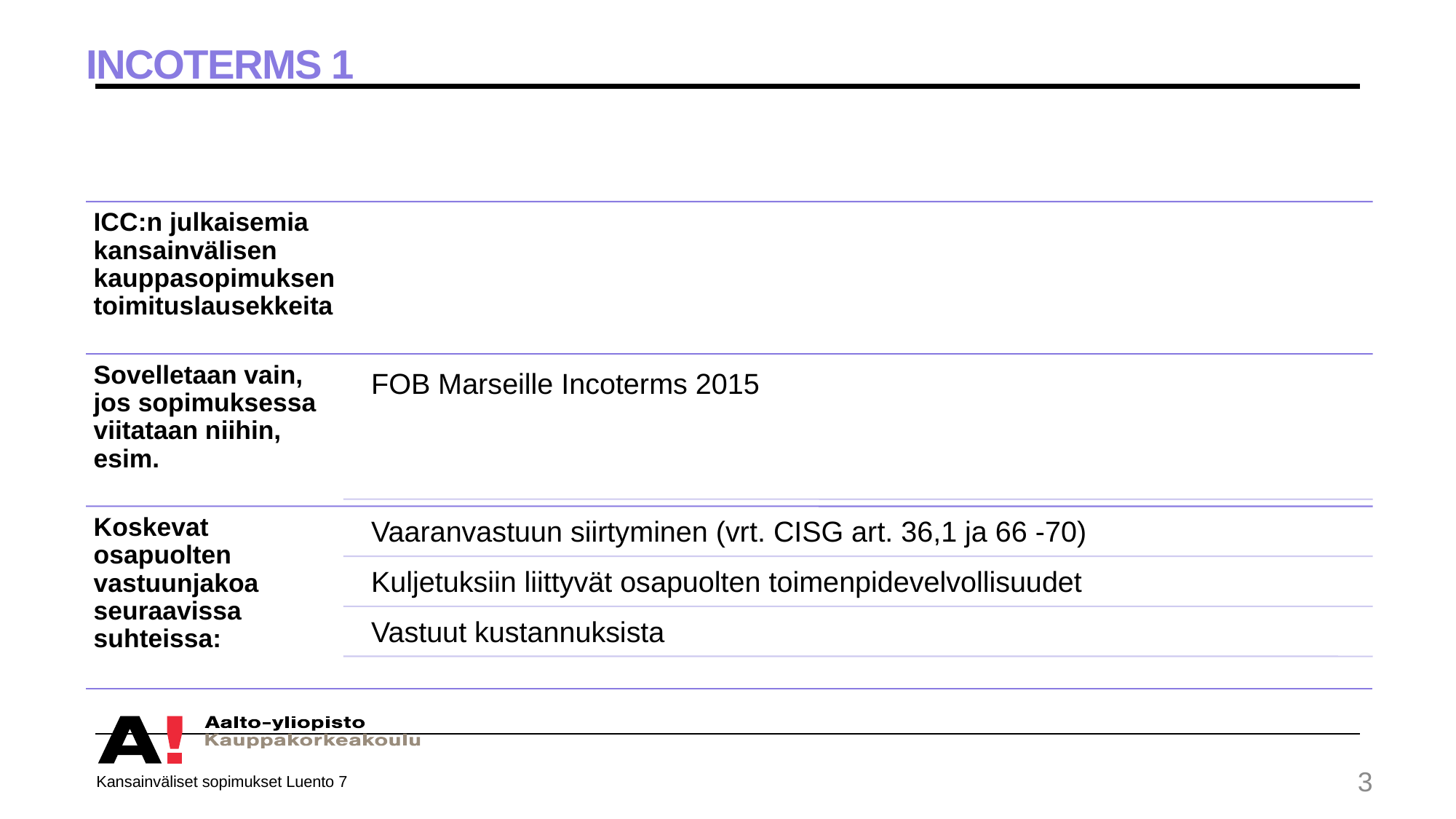

# Incoterms 1
ICC:n julkaisemia kansainvälisen kauppasopimuksen toimituslausekkeita
Sovelletaan vain, jos sopimuksessa viitataan niihin, esim.
FOB Marseille Incoterms 2015
Koskevat osapuolten vastuunjakoa seuraavissa suhteissa:
Vaaranvastuun siirtyminen (vrt. CISG art. 36,1 ja 66 -70)
Kuljetuksiin liittyvät osapuolten toimenpidevelvollisuudet
Vastuut kustannuksista
Kansainväliset sopimukset Luento 7
3